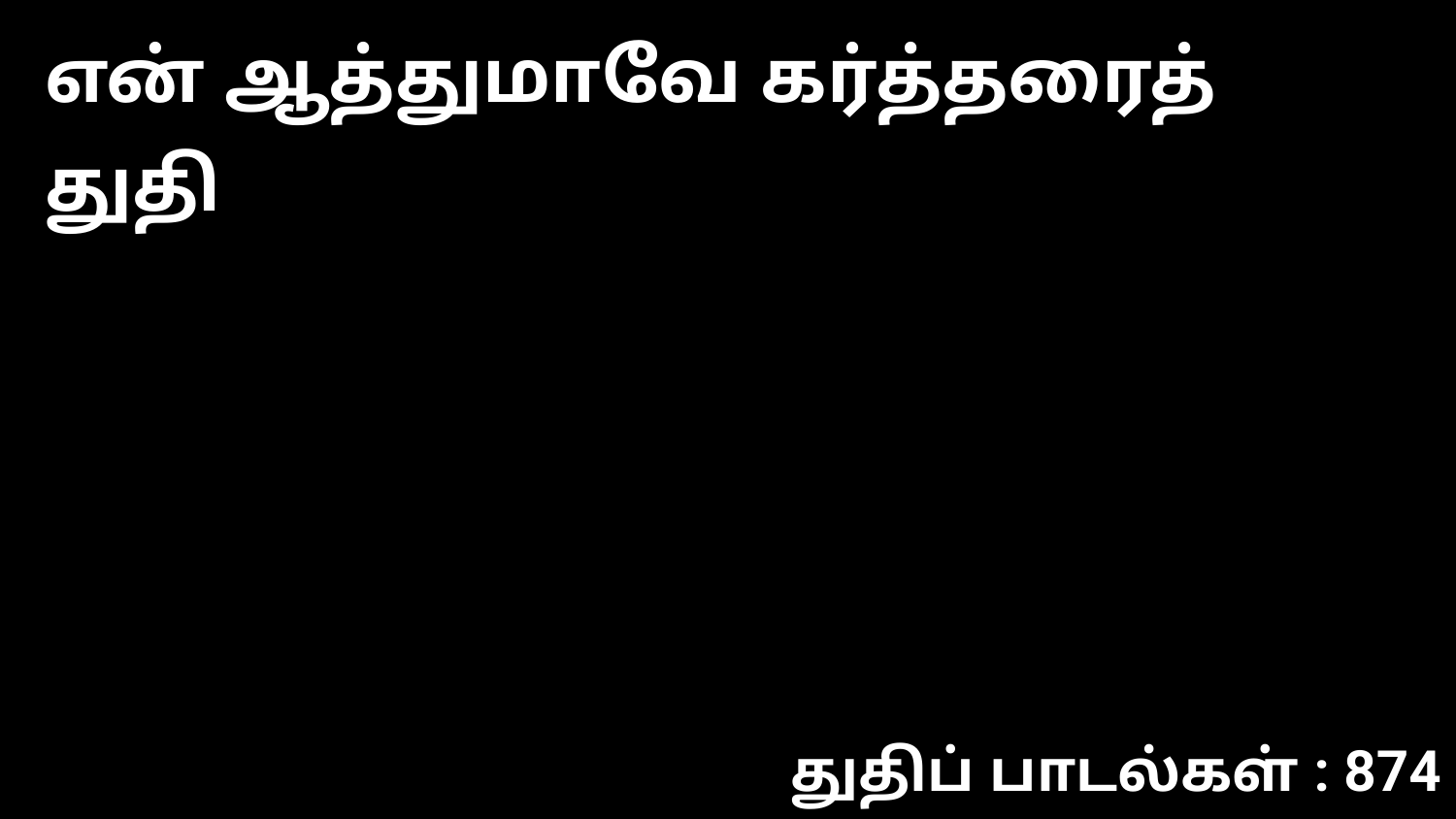

என் ஆத்துமாவே கர்த்தரைத் துதி
துதிப் பாடல்கள் : 874